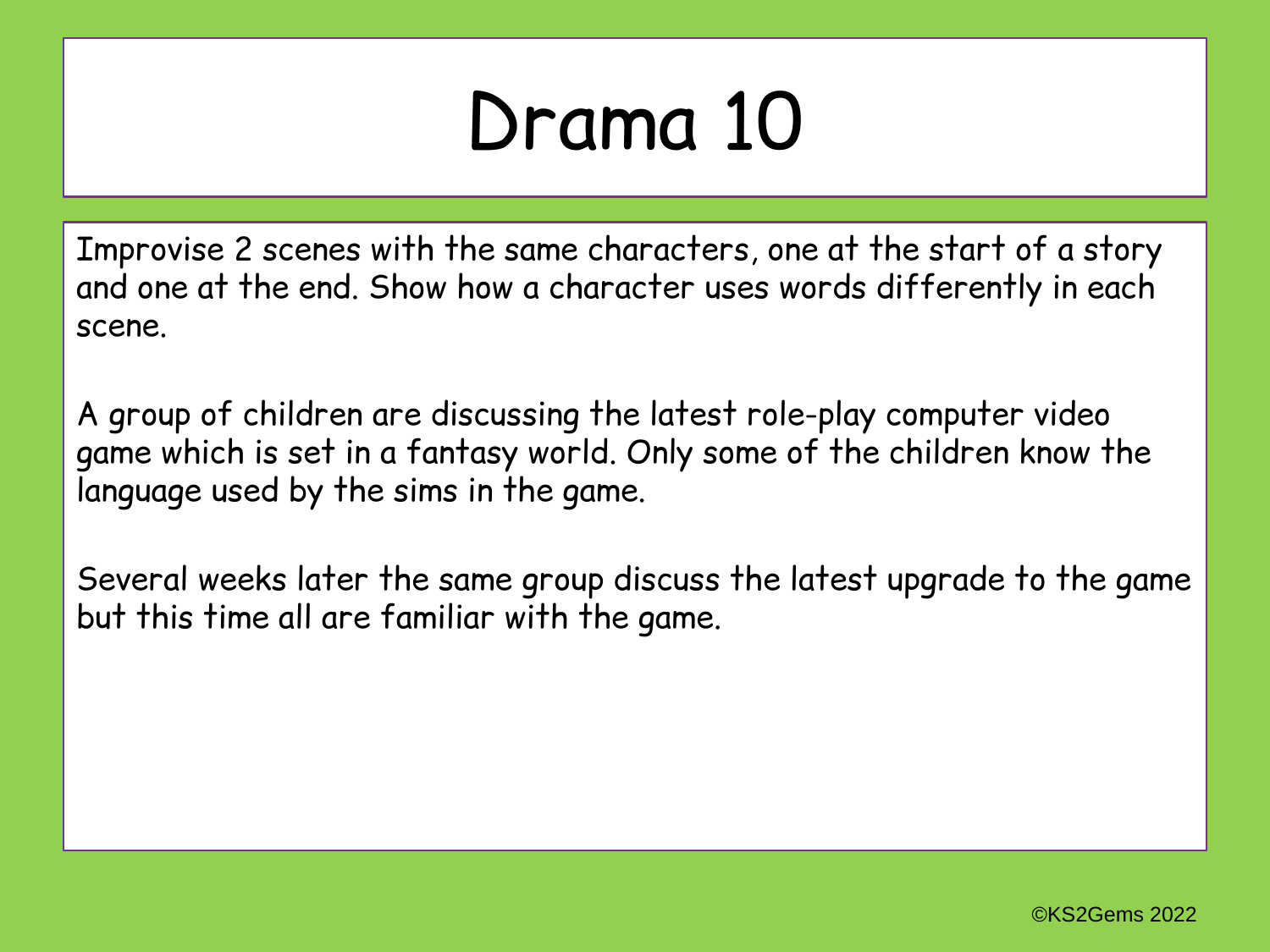

# Drama 10
Improvise 2 scenes with the same characters, one at the start of a story and one at the end. Show how a character uses words differently in each scene.

A group of children are discussing the latest role-play computer video game which is set in a fantasy world. Only some of the children know the language used by the sims in the game.

Several weeks later the same group discuss the latest upgrade to the game but this time all are familiar with the game.